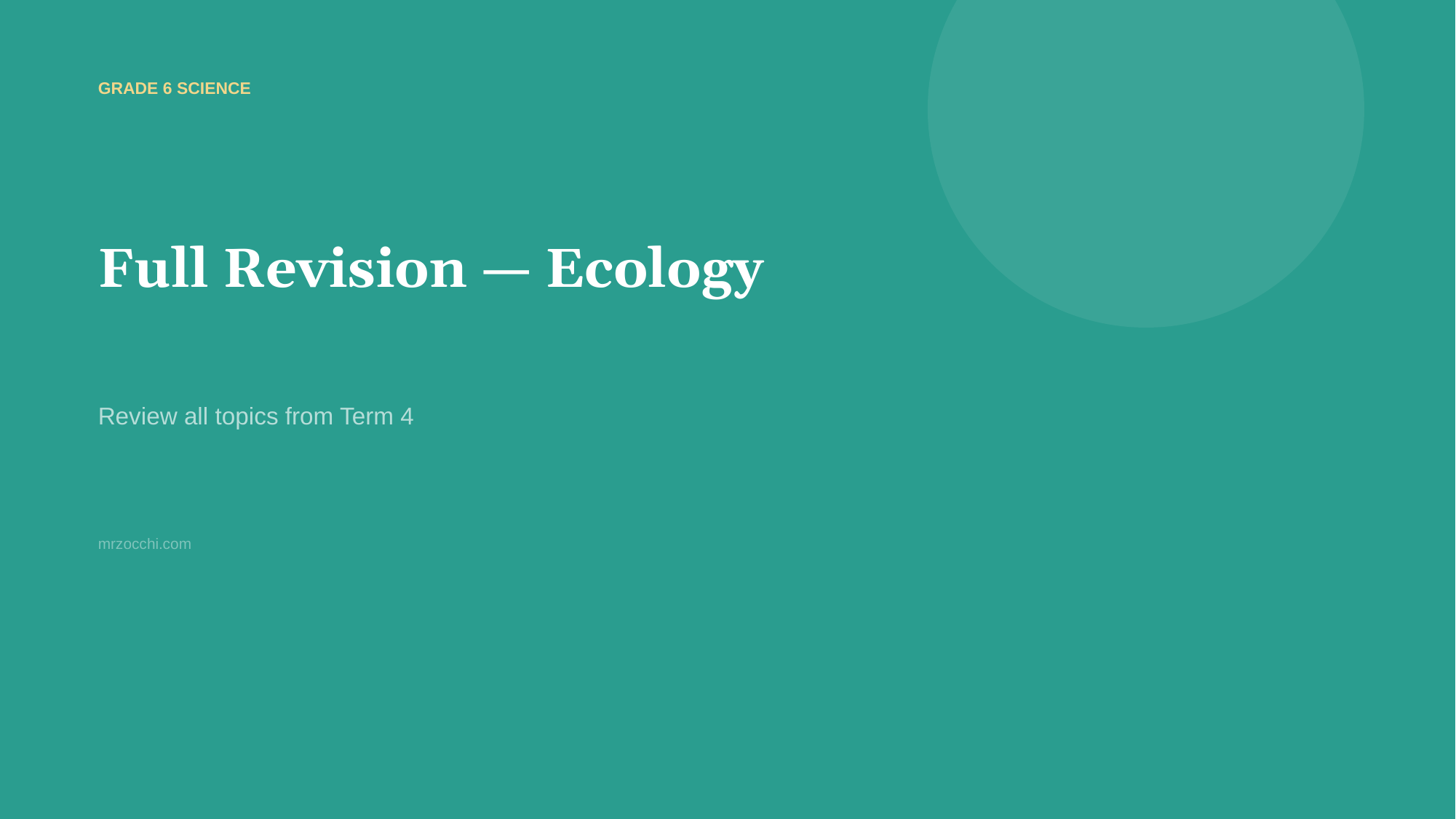

GRADE 6 SCIENCE
Full Revision — Ecology
Review all topics from Term 4
mrzocchi.com